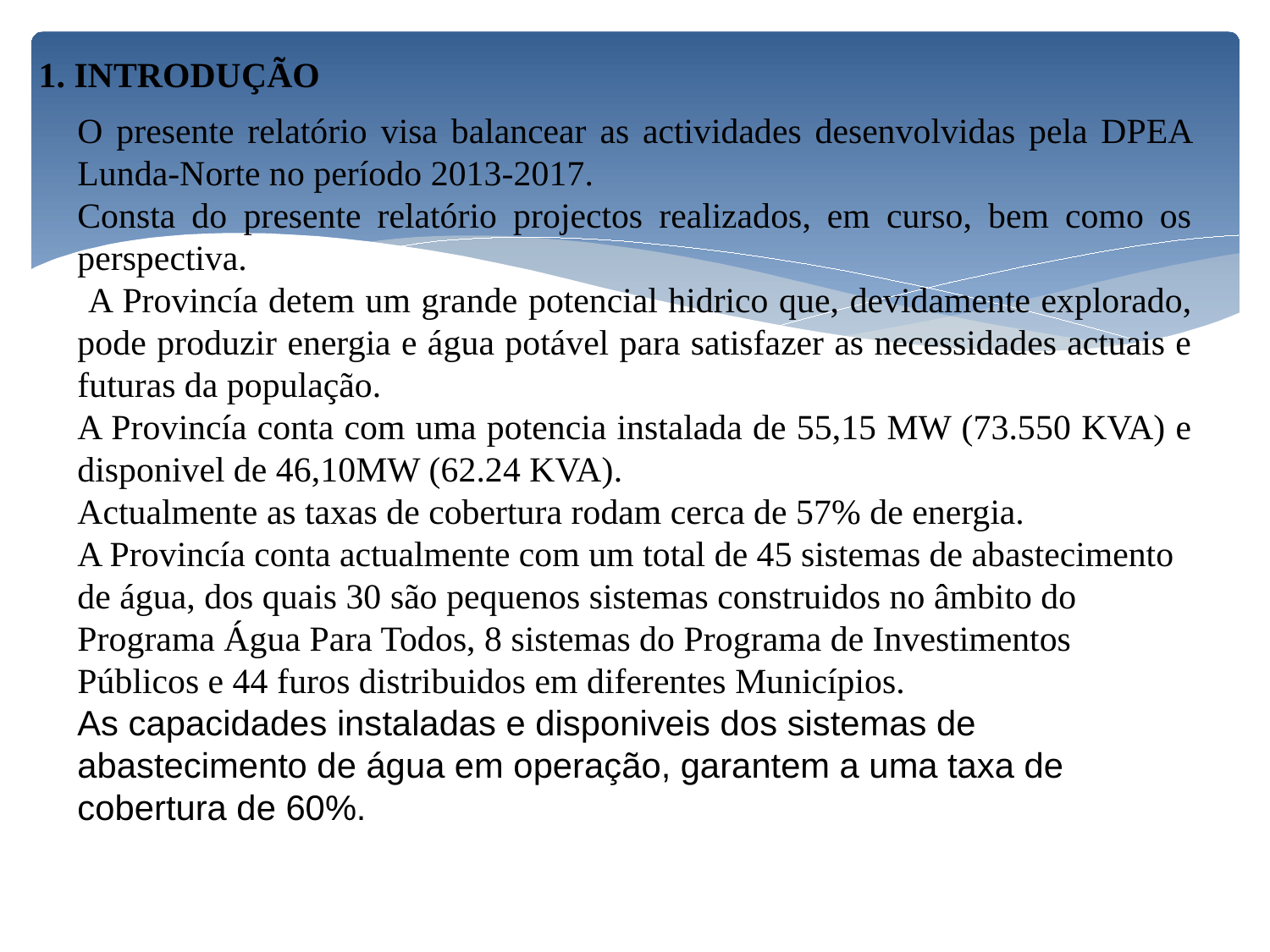

1. INTRODUÇÃO
O presente relatório visa balancear as actividades desenvolvidas pela DPEA Lunda-Norte no período 2013-2017.
Consta do presente relatório projectos realizados, em curso, bem como os perspectiva.
 A Provincía detem um grande potencial hidrico que, devidamente explorado, pode produzir energia e água potável para satisfazer as necessidades actuais e futuras da população.
A Provincía conta com uma potencia instalada de 55,15 MW (73.550 KVA) e disponivel de 46,10MW (62.24 KVA).
Actualmente as taxas de cobertura rodam cerca de 57% de energia.
A Provincía conta actualmente com um total de 45 sistemas de abastecimento de água, dos quais 30 são pequenos sistemas construidos no âmbito do Programa Água Para Todos, 8 sistemas do Programa de Investimentos Públicos e 44 furos distribuidos em diferentes Municípios.
As capacidades instaladas e disponiveis dos sistemas de abastecimento de água em operação, garantem a uma taxa de cobertura de 60%.